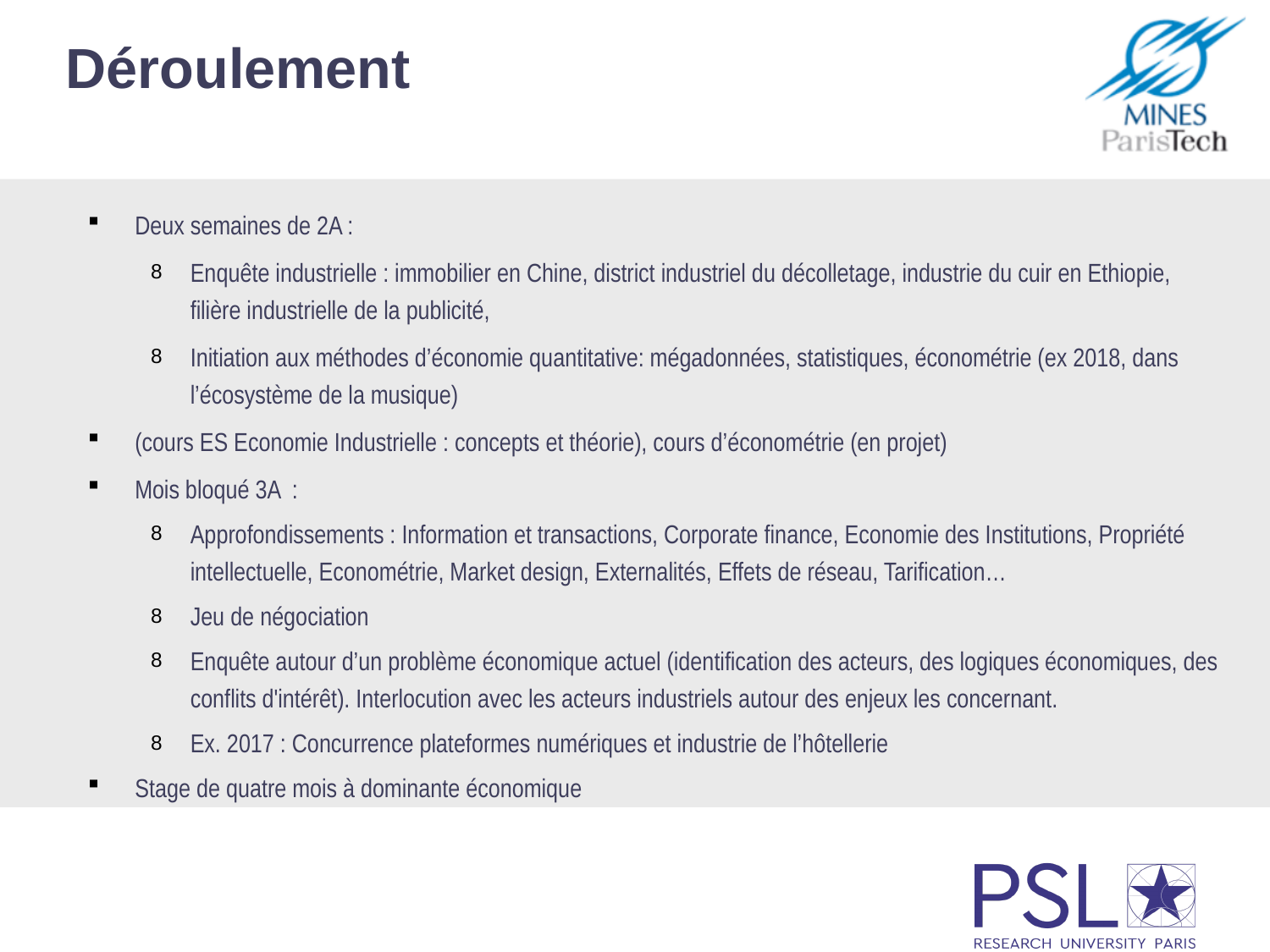

# Déroulement
Deux semaines de 2A :
Enquête industrielle : immobilier en Chine, district industriel du décolletage, industrie du cuir en Ethiopie, filière industrielle de la publicité,
Initiation aux méthodes d’économie quantitative: mégadonnées, statistiques, économétrie (ex 2018, dans l’écosystème de la musique)
(cours ES Economie Industrielle : concepts et théorie), cours d’économétrie (en projet)
Mois bloqué 3A  :
Approfondissements : Information et transactions, Corporate finance, Economie des Institutions, Propriété intellectuelle, Econométrie, Market design, Externalités, Effets de réseau, Tarification…
Jeu de négociation
Enquête autour d’un problème économique actuel (identification des acteurs, des logiques économiques, des conflits d'intérêt). Interlocution avec les acteurs industriels autour des enjeux les concernant.
Ex. 2017 : Concurrence plateformes numériques et industrie de l’hôtellerie
Stage de quatre mois à dominante économique